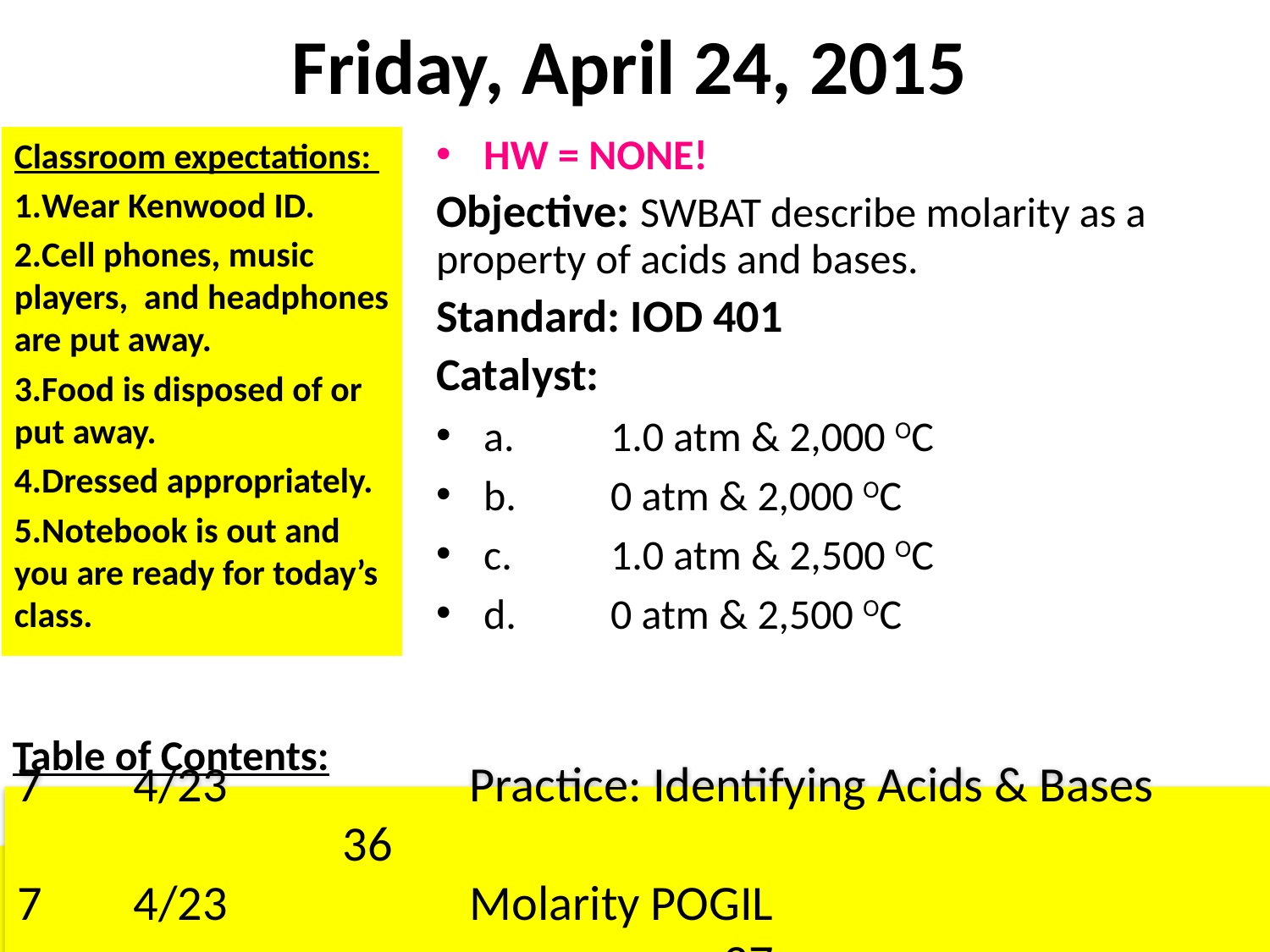

# Friday, April 24, 2015
Classroom expectations:
Wear Kenwood ID.
Cell phones, music players,  and headphones are put away.
Food is disposed of or put away.
Dressed appropriately.
Notebook is out and you are ready for today’s class.

HW = NONE!
Objective: SWBAT describe molarity as a property of acids and bases.
Standard: IOD 401
Catalyst:
a.	1.0 atm & 2,000 OC
b.	0 atm & 2,000 OC
c.	1.0 atm & 2,500 OC
d.	0 atm & 2,500 OC

Table of Contents:

    4/23		Practice: Identifying Acids & Bases			36
7	    4/23		Molarity POGIL									37